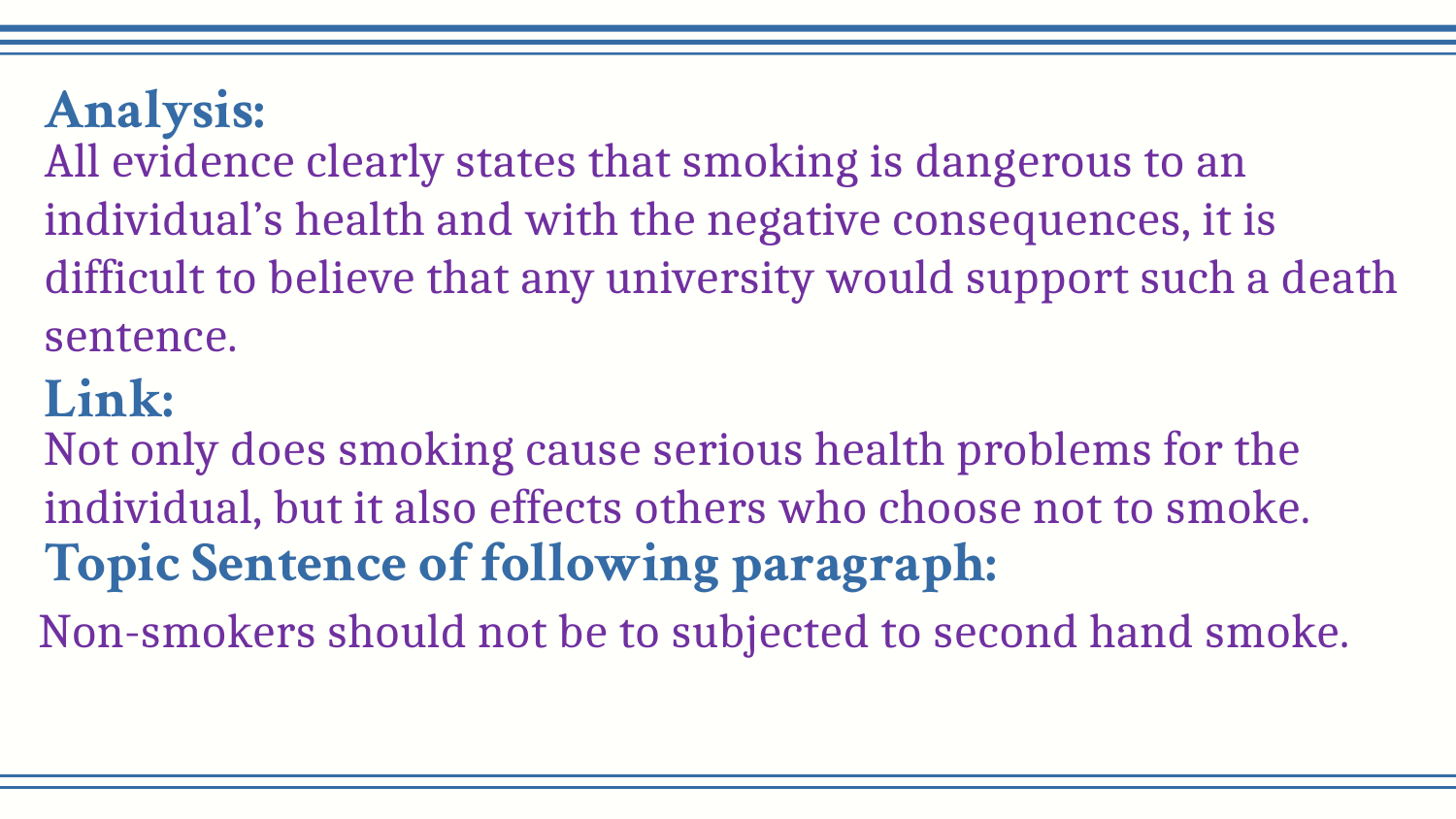

# Analysis:
All evidence clearly states that smoking is dangerous to an
individual’s health and with the negative consequences, it is
difficult to believe that any university would support such a death
sentence.
Link:
Not only does smoking cause serious health problems for the
individual, but it also effects others who choose not to smoke.
Topic Sentence of following paragraph:
Non-smokers should not be to subjected to second hand smoke.